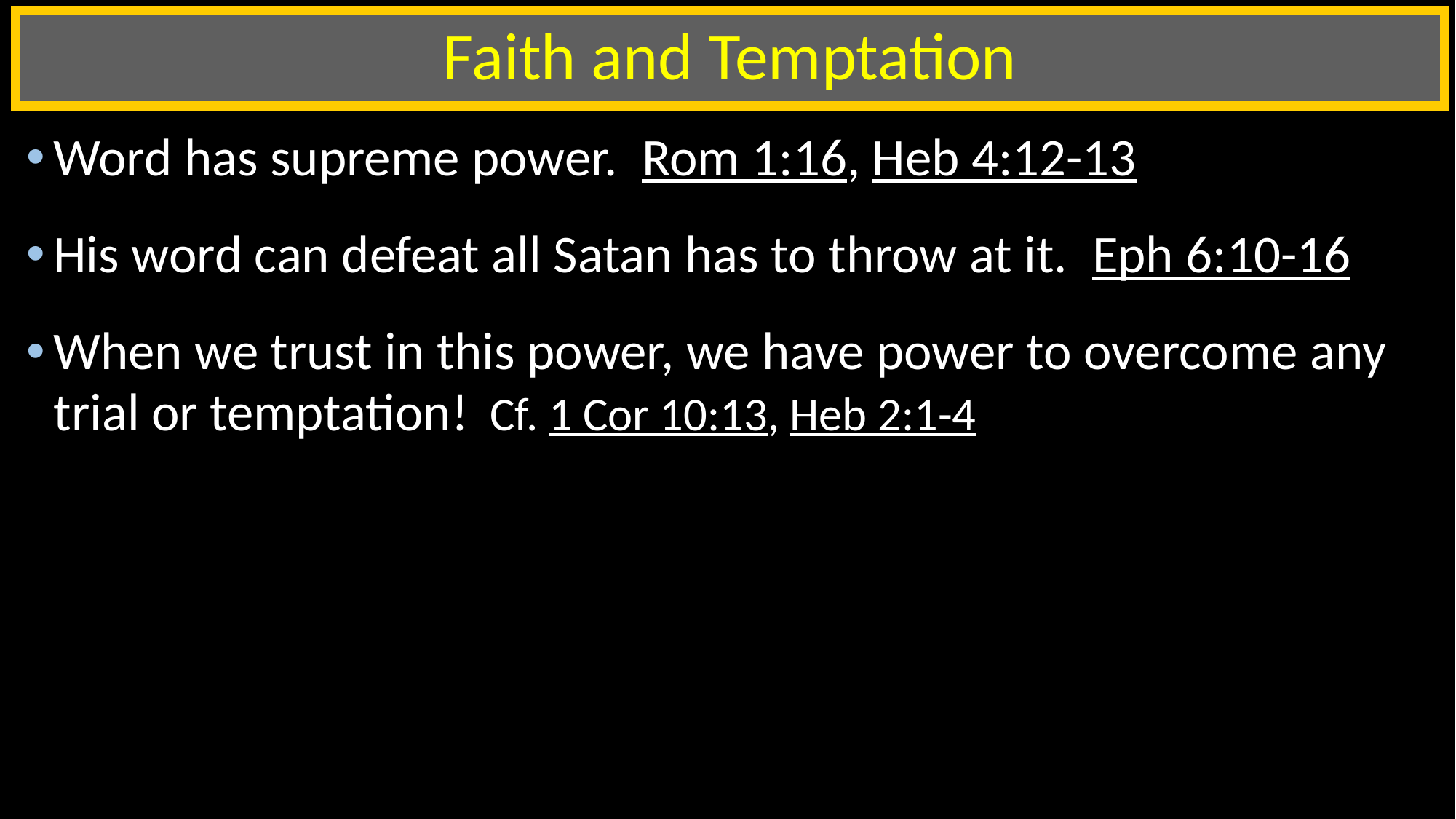

# Faith and Temptation
Word has supreme power.  Rom 1:16, Heb 4:12-13
His word can defeat all Satan has to throw at it.  Eph 6:10-16
When we trust in this power, we have power to overcome any trial or temptation!  Cf. 1 Cor 10:13, Heb 2:1-4